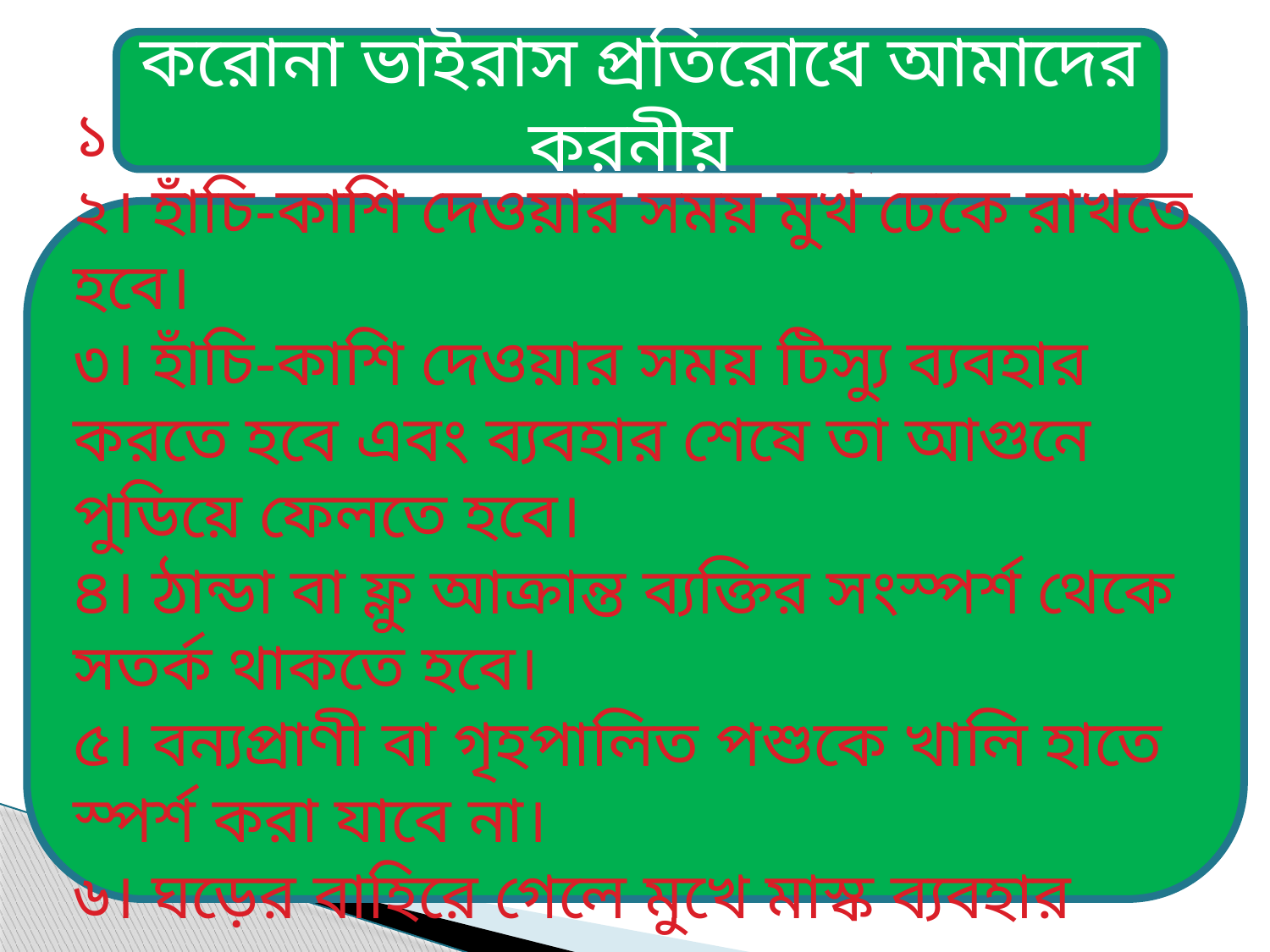

করোনা ভাইরাস প্রতিরোধে আমাদের করনীয়
১। ভাল ভাবে সাবান দিয়ে হাত ধুতে হবে।
২। হাঁচি-কাশি দেওয়ার সময় মুখ ঢেকে রাখতে হবে।
৩। হাঁচি-কাশি দেওয়ার সময় টিস্যু ব্যবহার করতে হবে এবং ব্যবহার শেষে তা আগুনে পুডিয়ে ফেলতে হবে।
৪। ঠান্ডা বা ফ্লু আক্রান্ত ব্যক্তির সংস্পর্শ থেকে সতর্ক থাকতে হবে।
৫। বন্যপ্রাণী বা গৃহপালিত পশুকে খালি হাতে স্পর্শ করা যাবে না।
৬। ঘড়ের বাহিরে গেলে মুখে মাস্ক ব্যবহার করতে হবে।